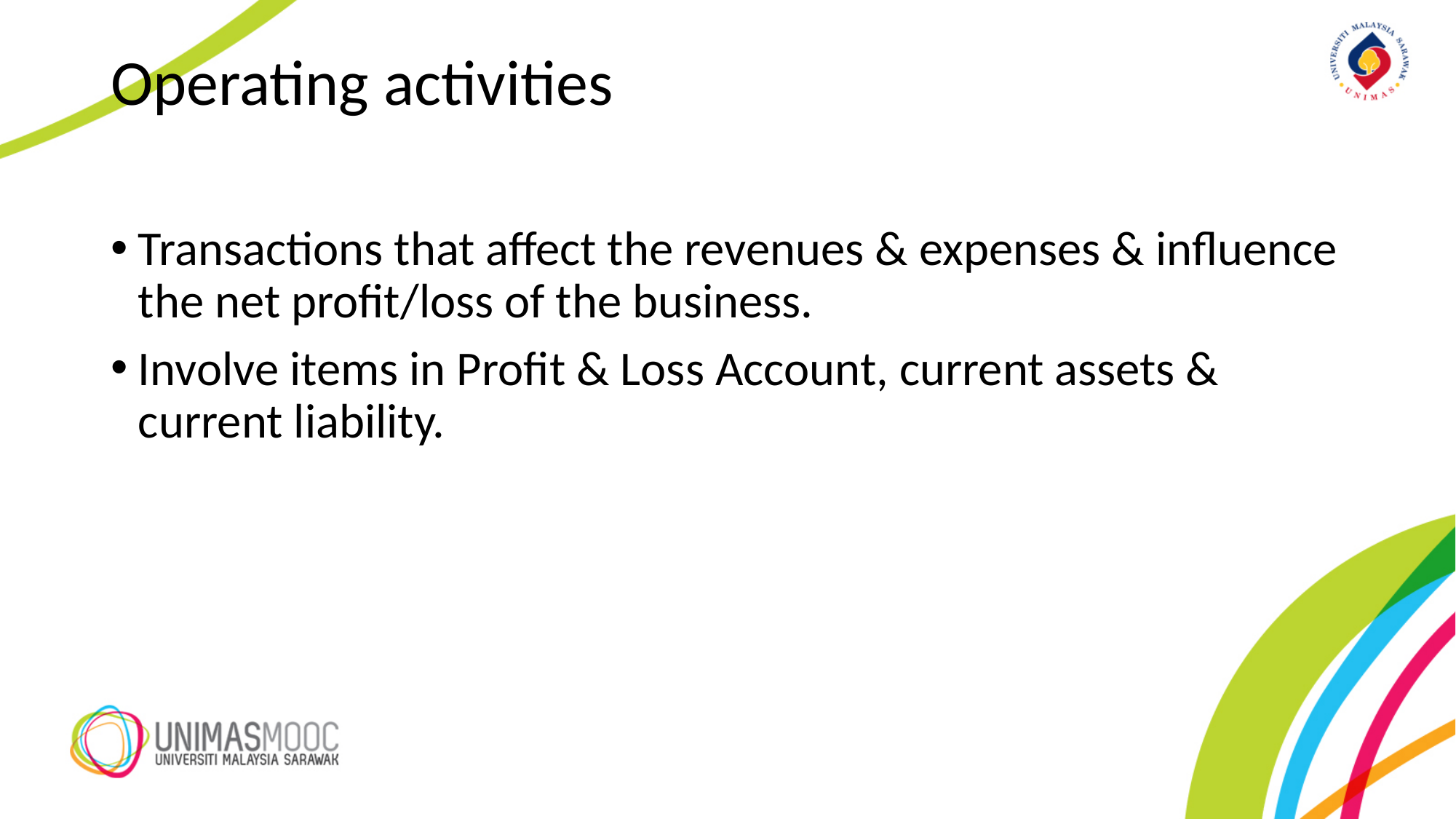

# Operating activities
Transactions that affect the revenues & expenses & influence the net profit/loss of the business.
Involve items in Profit & Loss Account, current assets & current liability.